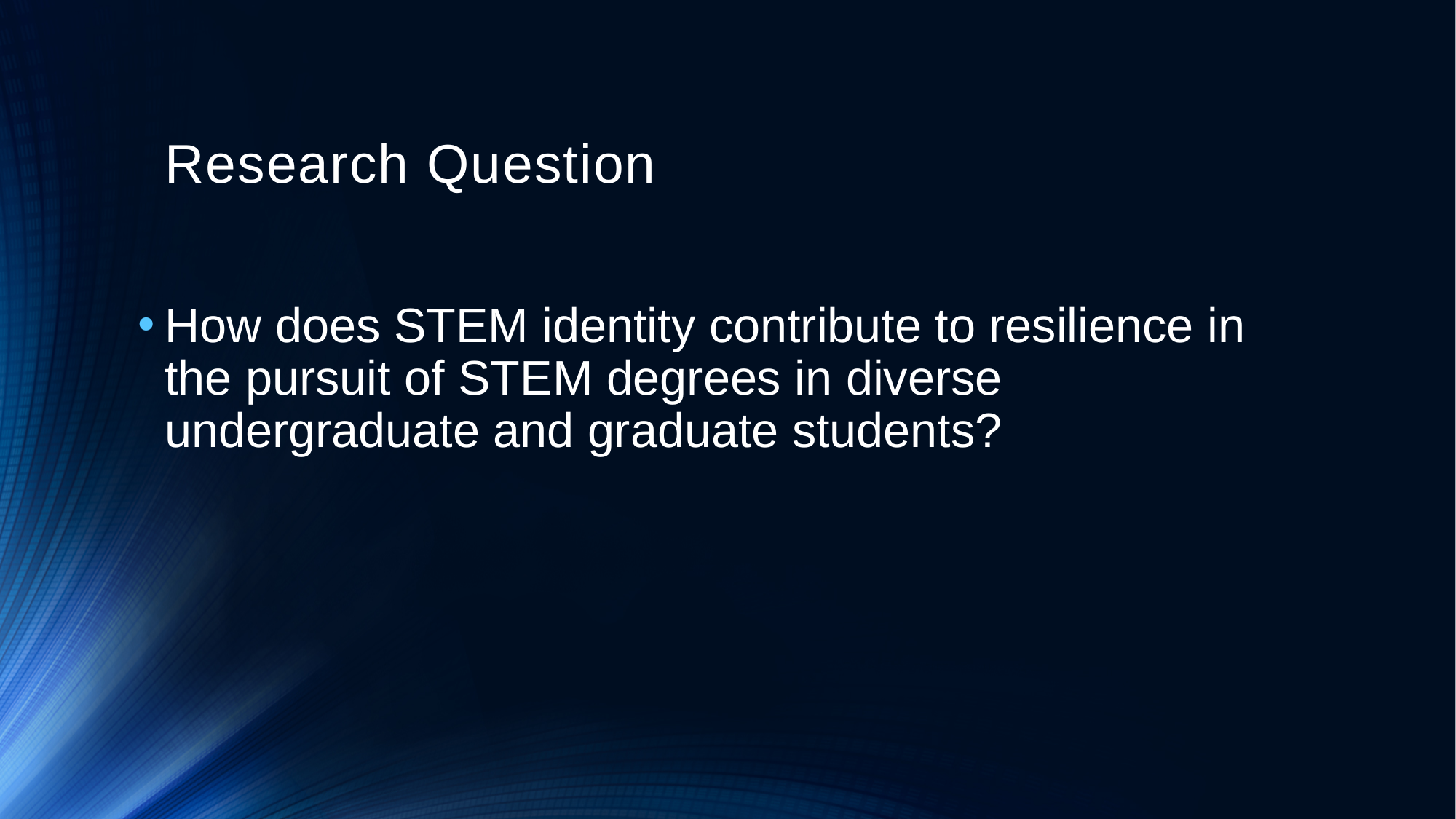

# Research Question

How does STEM identity contribute to resilience in the pursuit of STEM degrees in diverse undergraduate and graduate students?